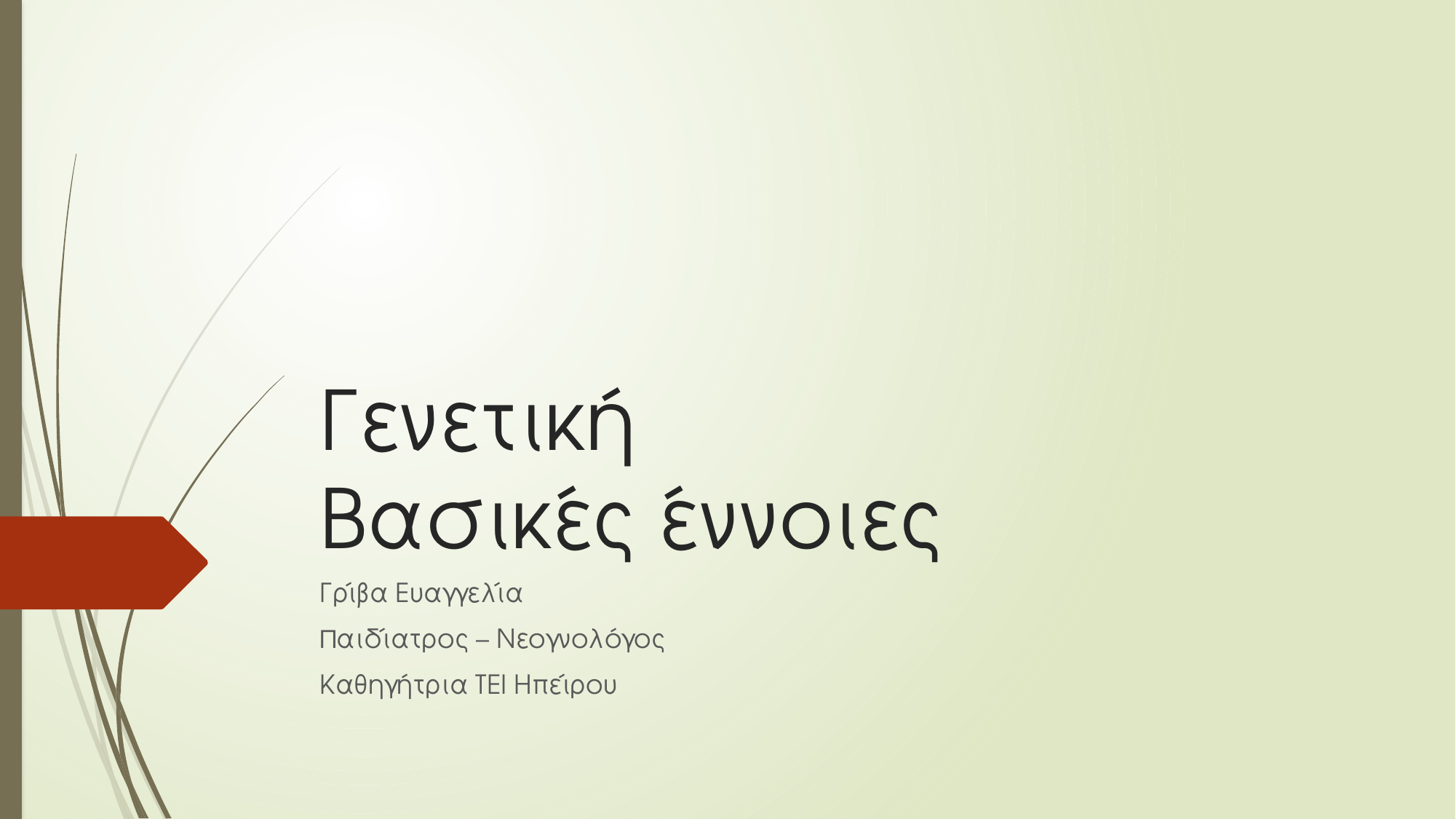

# Γενετική Βασικές έννοιες
Γρίβα Ευαγγελία
Παιδίατρος – Νεογνολόγος
Καθηγήτρια ΤΕΙ Ηπείρου